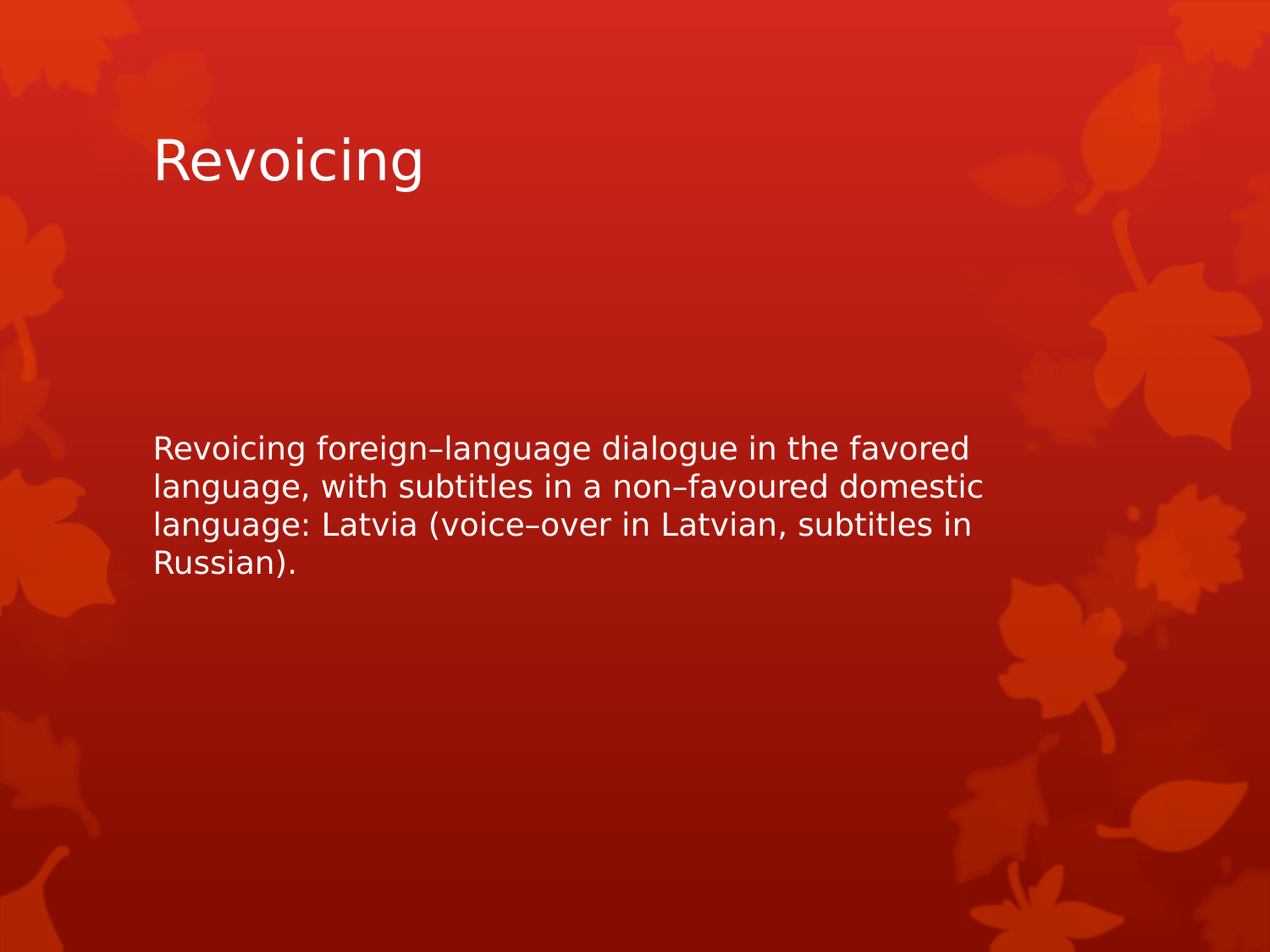

# Revoicing
Revoicing foreign–language dialogue in the favored language, with subtitles in a non–favoured domestic language: Latvia (voice–over in Latvian, subtitles in Russian).